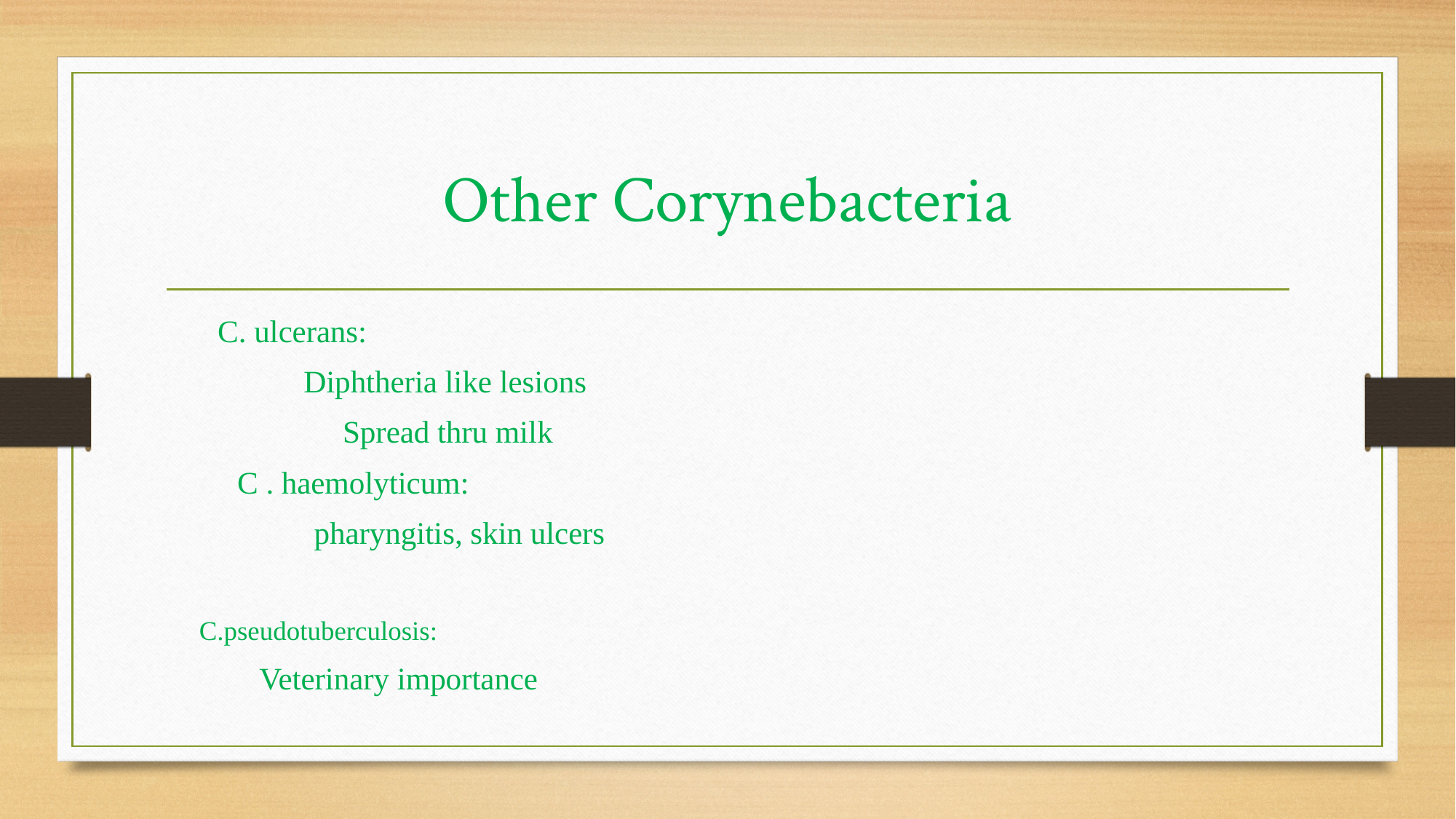

# Other Corynebacteria
C. ulcerans:
           Diphtheria like lesions
                Spread thru milk
 C . haemolyticum:
       pharyngitis, skin ulcers

     C.pseudotuberculosis:
Veterinary importance